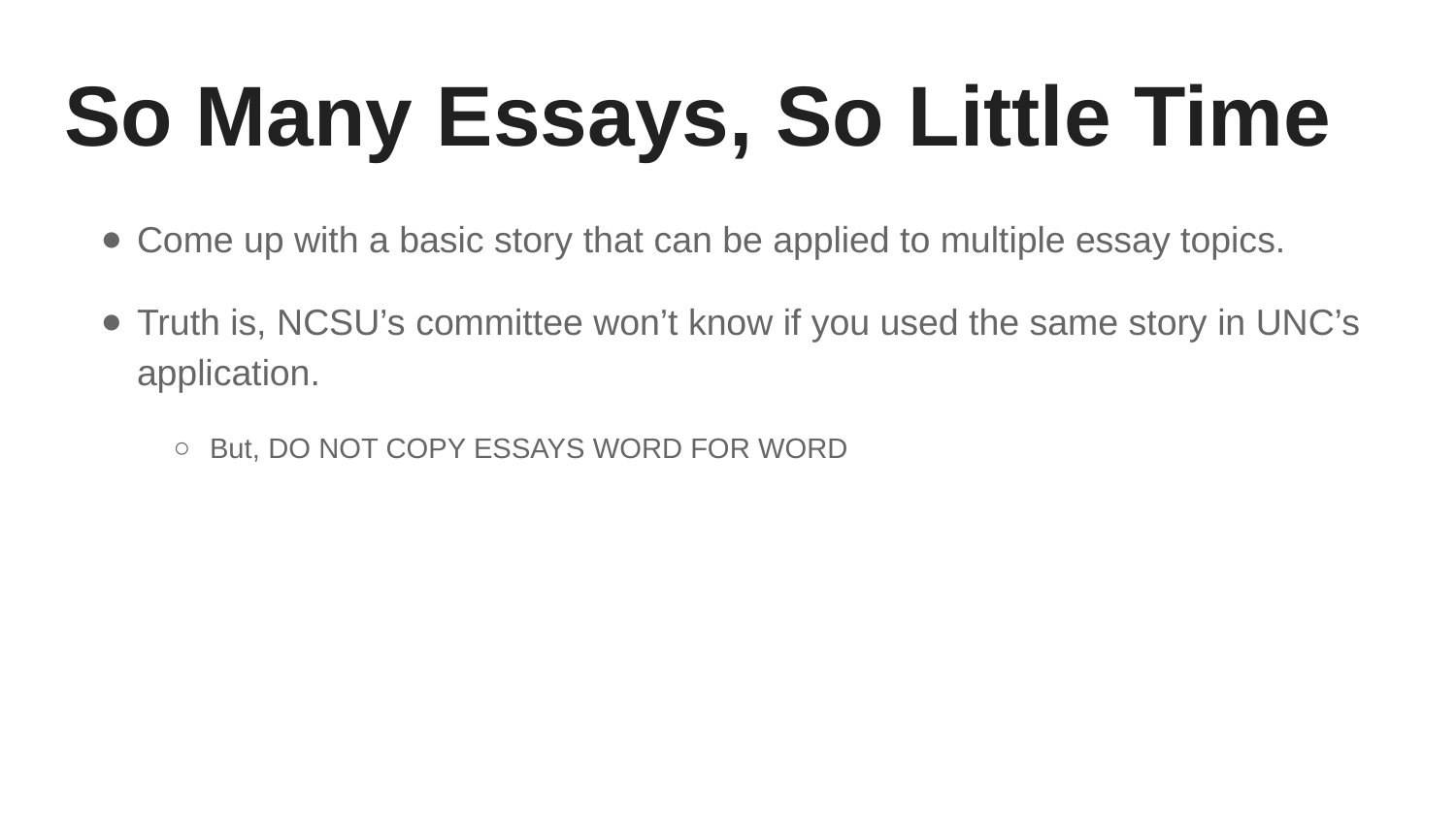

# So Many Essays, So Little Time
Come up with a basic story that can be applied to multiple essay topics.
Truth is, NCSU’s committee won’t know if you used the same story in UNC’s application.
But, DO NOT COPY ESSAYS WORD FOR WORD